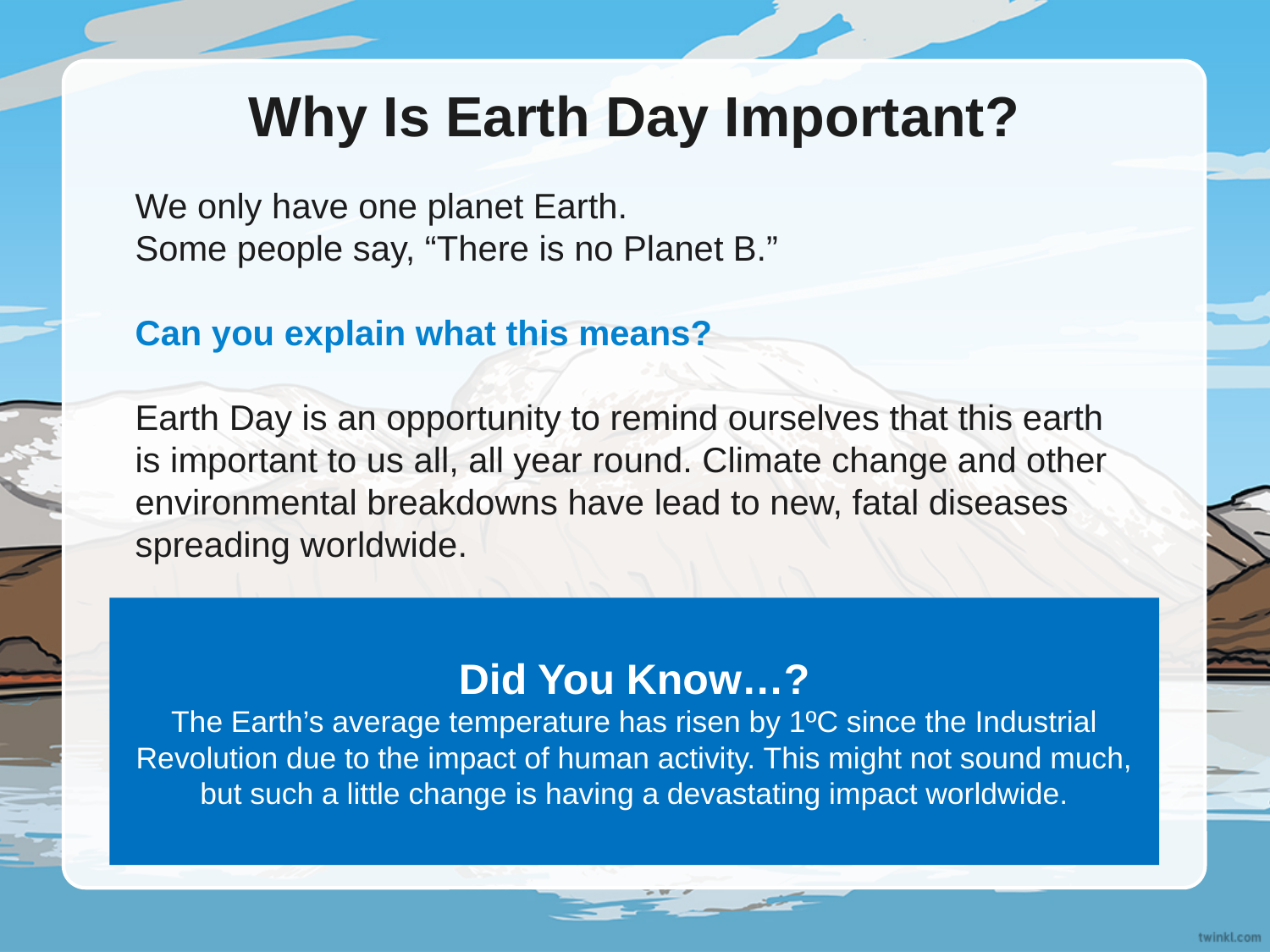

# Why Is Earth Day Important?
We only have one planet Earth.
Some people say, “There is no Planet B.”

Can you explain what this means?

Earth Day is an opportunity to remind ourselves that this earth is important to us all, all year round. Climate change and other environmental breakdowns have lead to new, fatal diseases spreading worldwide.
Did You Know…?
The Earth’s average temperature has risen by 1ºC since the Industrial Revolution due to the impact of human activity. This might not sound much, but such a little change is having a devastating impact worldwide.